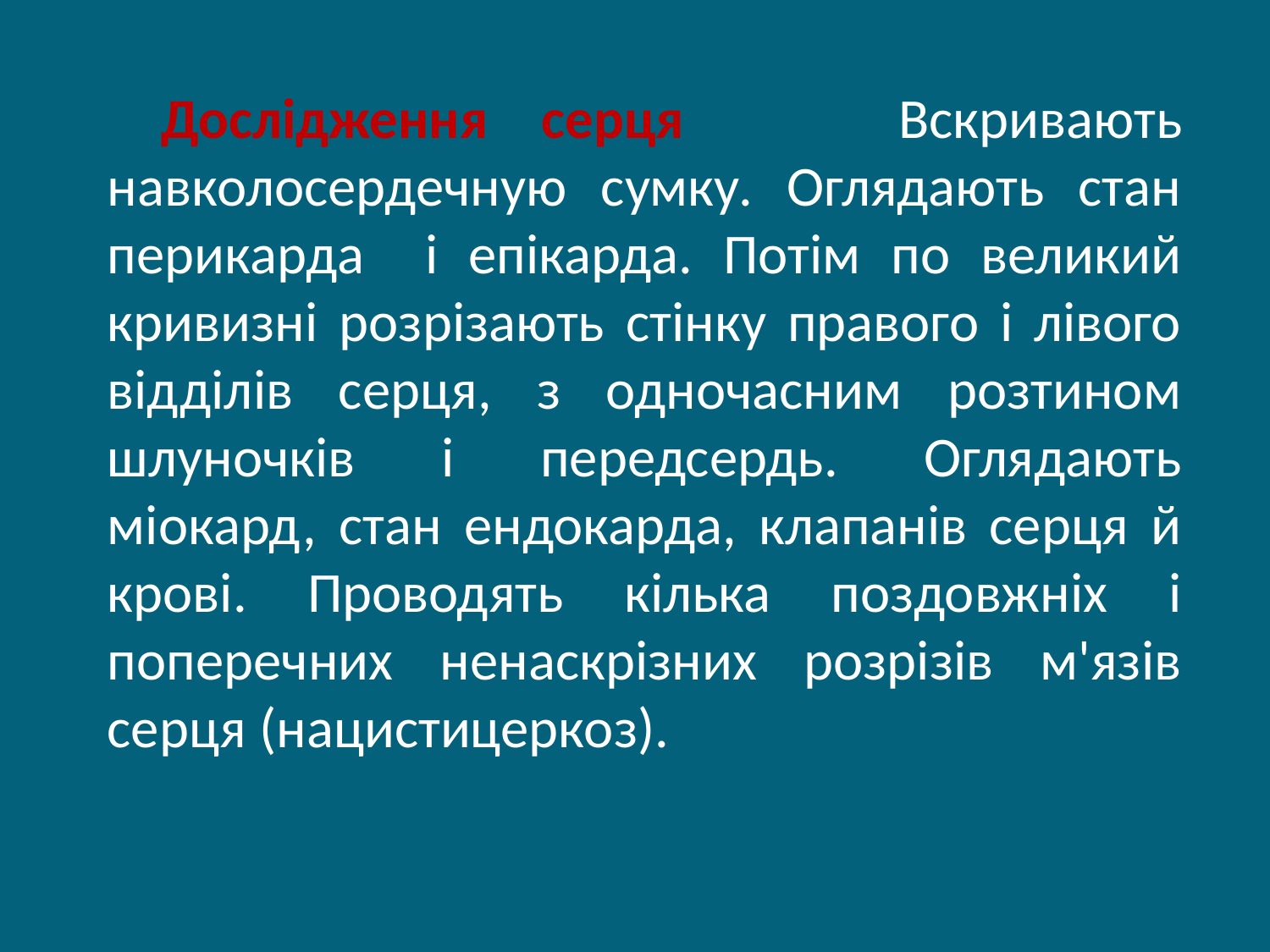

Дослідження серця    Вскривають навколосердечную сумку. Оглядають стан перикарда  і епікарда. Потім по великий кривизні розрізають стінку правого і лівого відділів серця, з одночасним розтином шлуночків і передсердь. Оглядають міокард, стан ендокарда, клапанів серця й крові. Проводять кілька поздовжніх і поперечних ненаскрізних розрізів м'язів серця (нацистицеркоз).